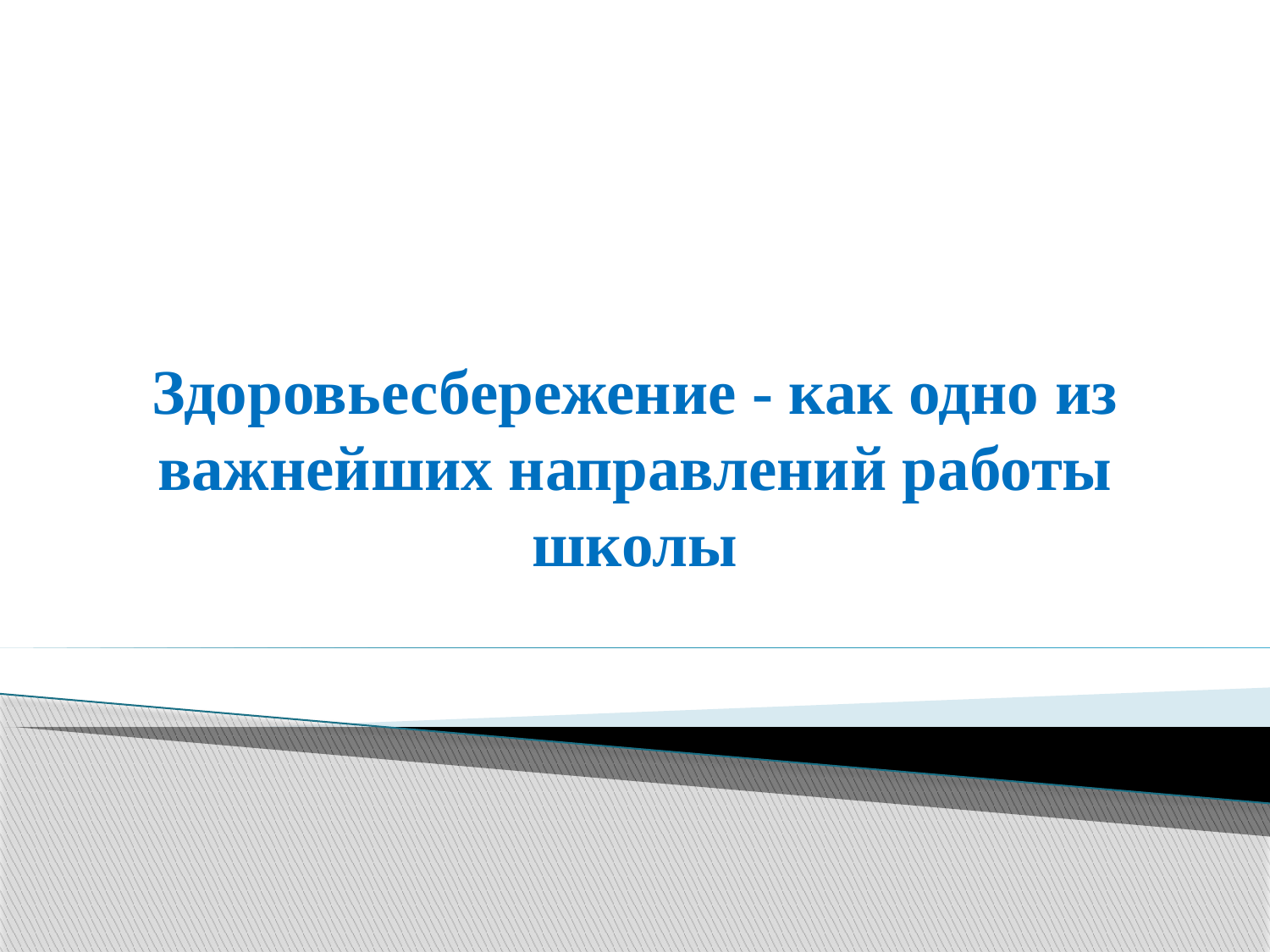

# Здоровьесбережение - как одно из важнейших направлений работы школы